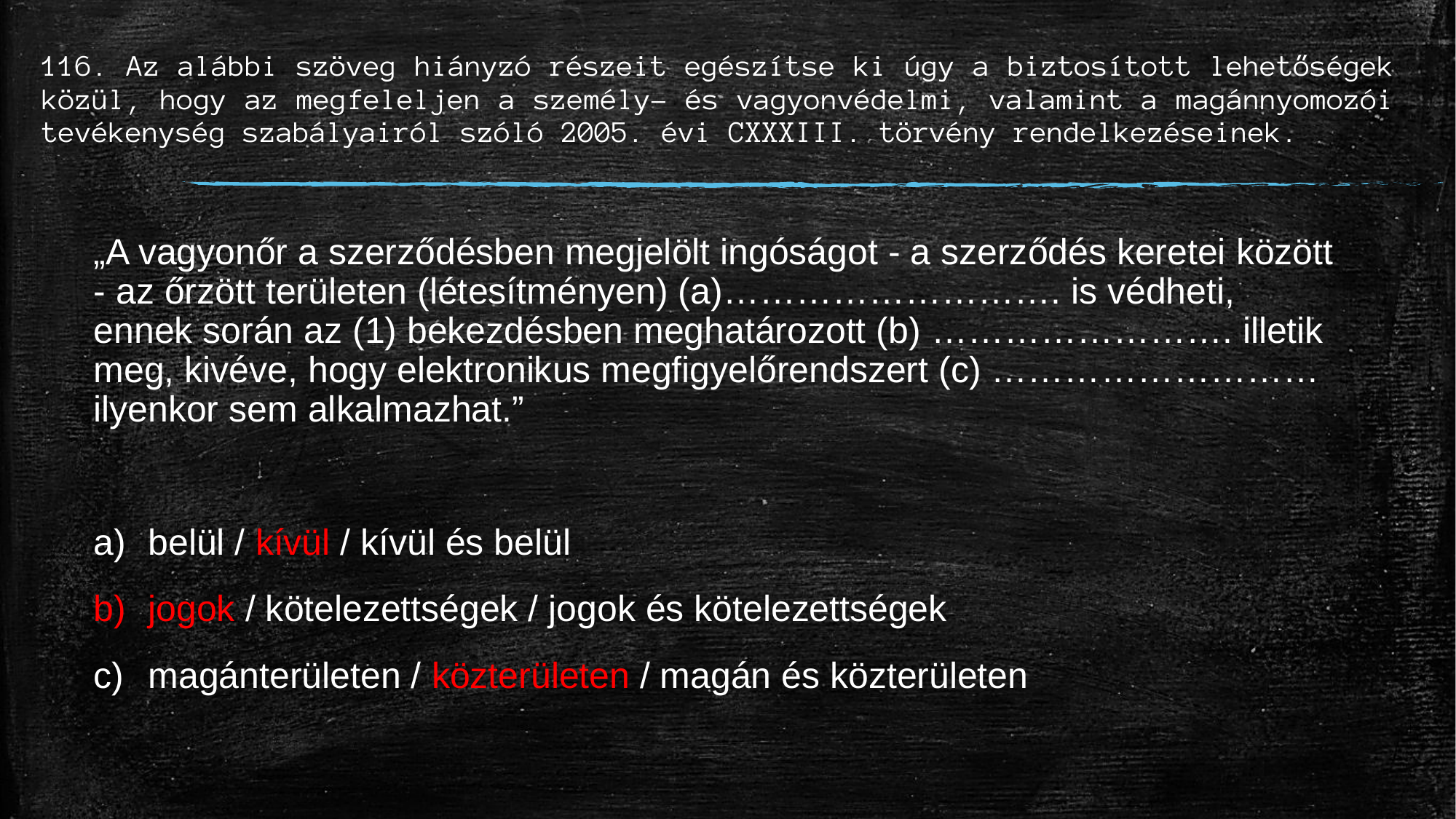

# 116. Az alábbi szöveg hiányzó részeit egészítse ki úgy a biztosított lehetőségek közül, hogy az megfeleljen a személy- és vagyonvédelmi, valamint a magánnyomozói tevékenység szabályairól szóló 2005. évi CXXXIII. törvény rendelkezéseinek.
„A vagyonőr a szerződésben megjelölt ingóságot - a szerződés keretei között - az őrzött területen (létesítményen) (a)………………………. is védheti, ennek során az (1) bekezdésben meghatározott (b) ……………………. illetik meg, kivéve, hogy elektronikus megfigyelőrendszert (c) ……………………… ilyenkor sem alkalmazhat.”

belül / kívül / kívül és belül
jogok / kötelezettségek / jogok és kötelezettségek
magánterületen / közterületen / magán és közterületen